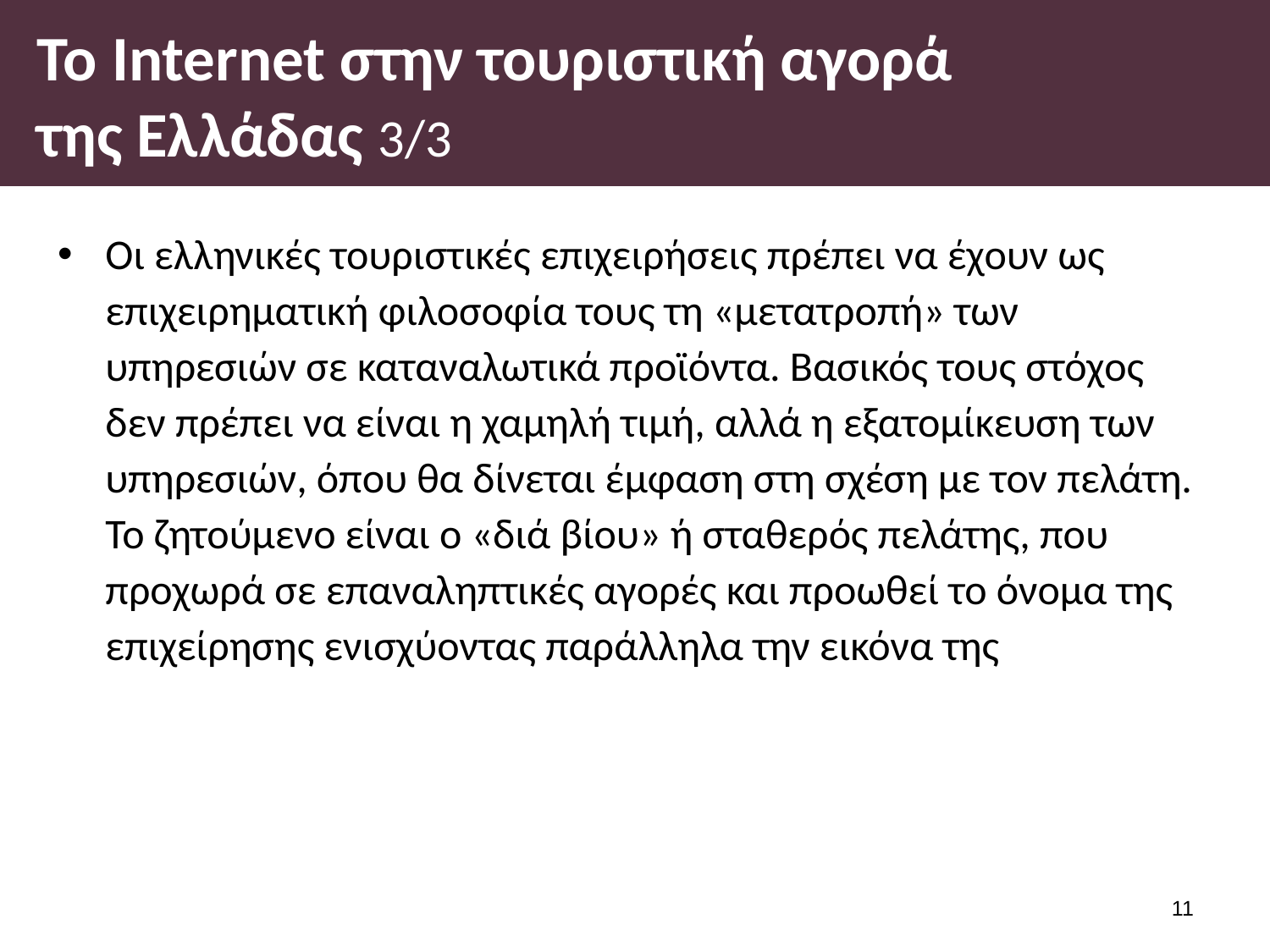

# Το Ιnternet στην τουριστική αγορά της Ελλάδας 3/3
Οι ελληνικές τουριστικές επιχειρήσεις πρέπει να έχουν ως επιχειρηματική φιλοσοφία τους τη «μετατροπή» των υπηρεσιών σε καταναλωτικά προϊόντα. Βασικός τους στόχος δεν πρέπει να είναι η χαμηλή τιμή, αλλά η εξατομίκευση των υπηρεσιών, όπου θα δίνεται έμφαση στη σχέση με τον πελάτη. Το ζητούμενο είναι ο «διά βίου» ή σταθερός πελάτης, που προχωρά σε επαναληπτικές αγορές και προωθεί το όνομα της επιχείρησης ενισχύοντας παράλληλα την εικόνα της
11